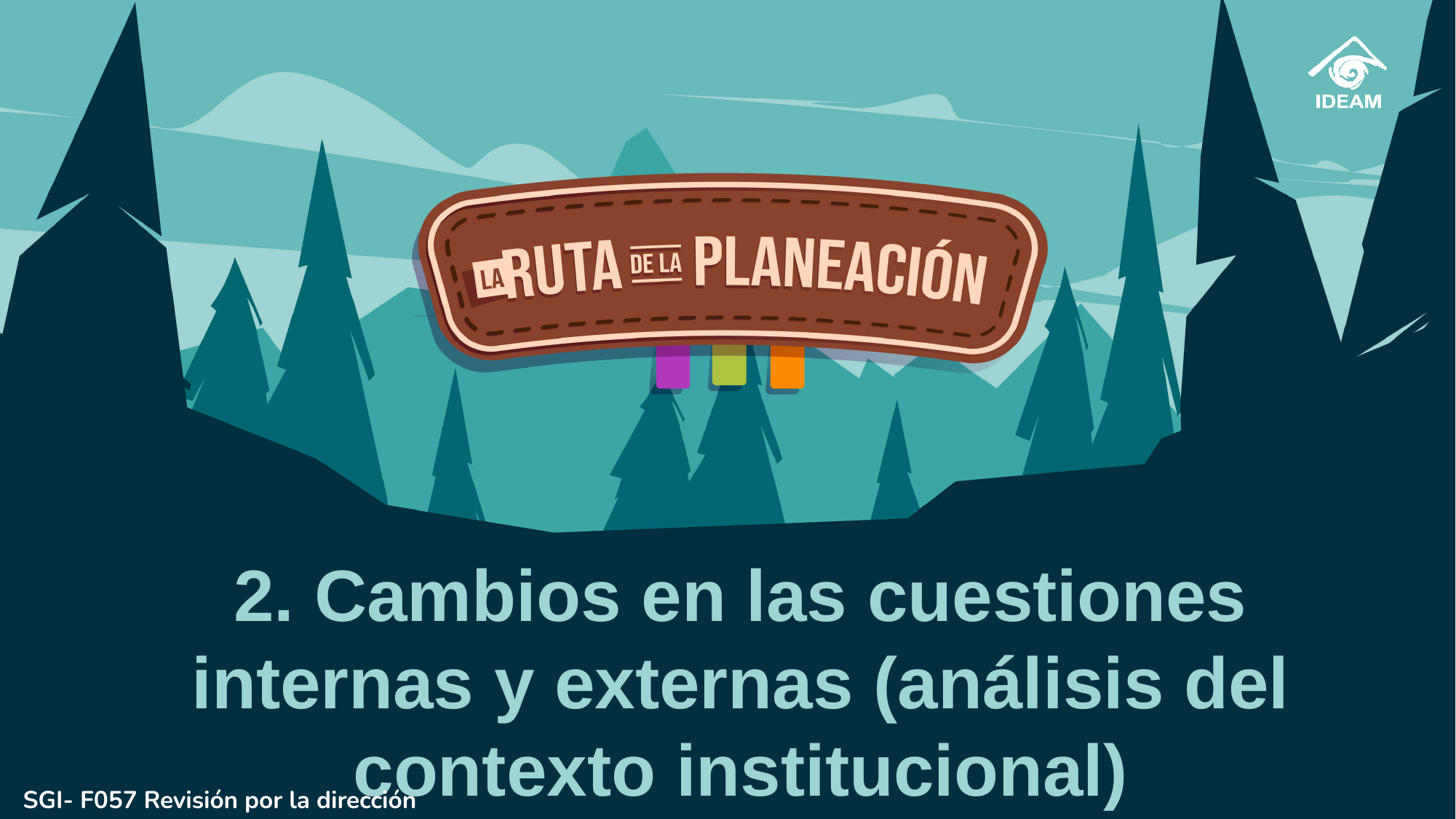

2. Cambios en las cuestiones internas y externas (análisis del contexto institucional)
SGI- F057 Revisión por la dirección